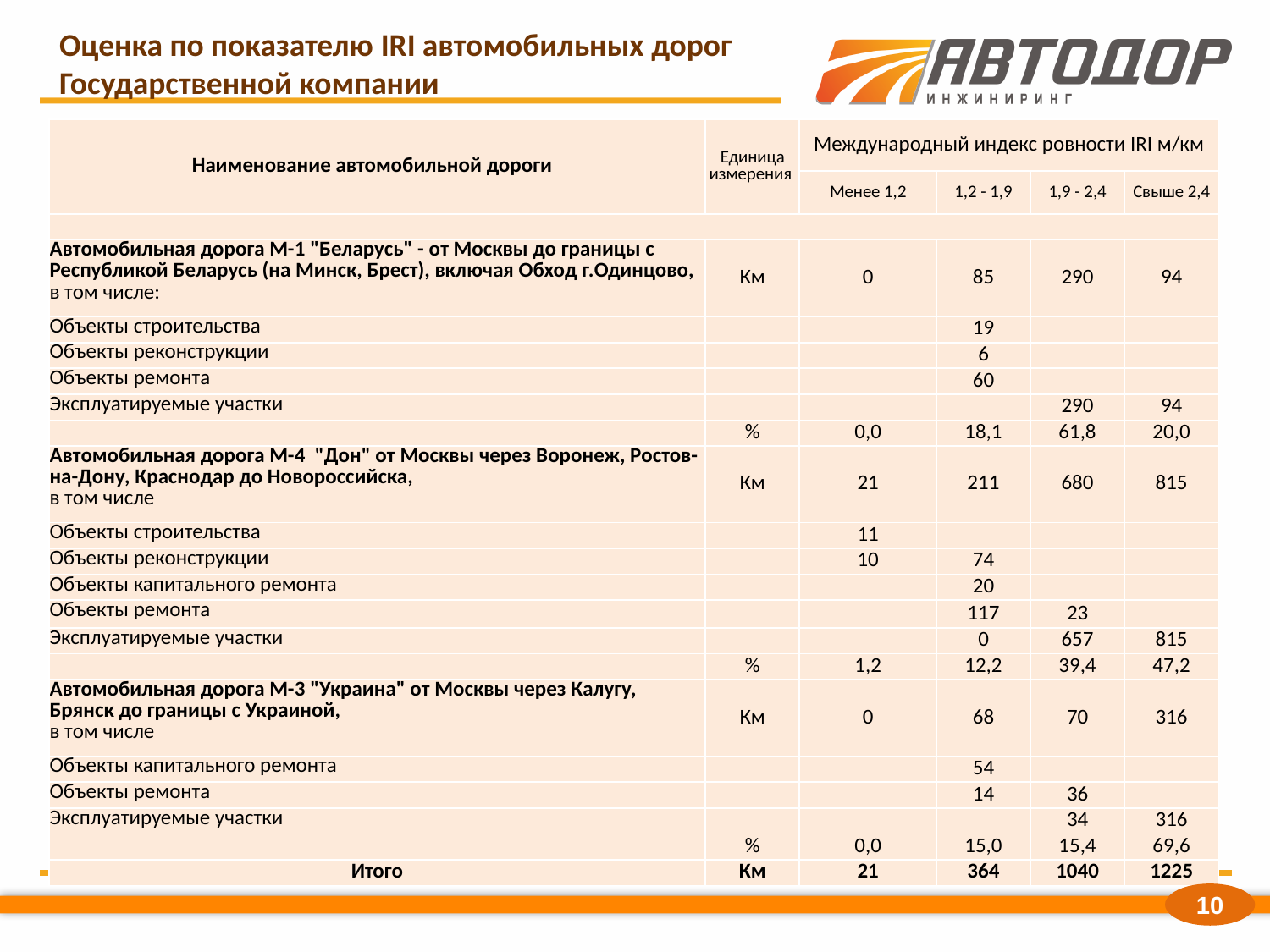

Оценка по показателю IRI автомобильных дорог Государственной компании
| Наименование автомобильной дороги | Единица измерения | Международный индекс ровности IRI м/км |  |  |  |
| --- | --- | --- | --- | --- | --- |
|  |  | Менее 1,2 | 1,2 - 1,9 | 1,9 - 2,4 | Свыше 2,4 |
|  |  |  |  |  |  |
| Автомобильная дорога М-1 "Беларусь" - от Москвы до границы с Республикой Беларусь (на Минск, Брест), включая Обход г.Одинцово, в том числе: | Км | 0 | 85 | 290 | 94 |
| Объекты строительства |  |  | 19 |  |  |
| Объекты реконструкции |  |  | 6 |  |  |
| Объекты ремонта |  |  | 60 |  |  |
| Эксплуатируемые участки |  |  |  | 290 | 94 |
|  | % | 0,0 | 18,1 | 61,8 | 20,0 |
| Автомобильная дорога М-4 "Дон" от Москвы через Воронеж, Ростов-на-Дону, Краснодар до Новороссийска, в том числе | Км | 21 | 211 | 680 | 815 |
| Объекты строительства |  | 11 |  |  |  |
| Объекты реконструкции |  | 10 | 74 |  |  |
| Объекты капитального ремонта |  |  | 20 |  |  |
| Объекты ремонта |  |  | 117 | 23 |  |
| Эксплуатируемые участки |  |  | 0 | 657 | 815 |
|  | % | 1,2 | 12,2 | 39,4 | 47,2 |
| Автомобильная дорога М-3 "Украина" от Москвы через Калугу, Брянск до границы с Украиной, в том числе | Км | 0 | 68 | 70 | 316 |
| Объекты капитального ремонта |  |  | 54 |  |  |
| Объекты ремонта |  |  | 14 | 36 |  |
| Эксплуатируемые участки |  |  |  | 34 | 316 |
|  | % | 0,0 | 15,0 | 15,4 | 69,6 |
| Итого | Км | 21 | 364 | 1040 | 1225 |
10